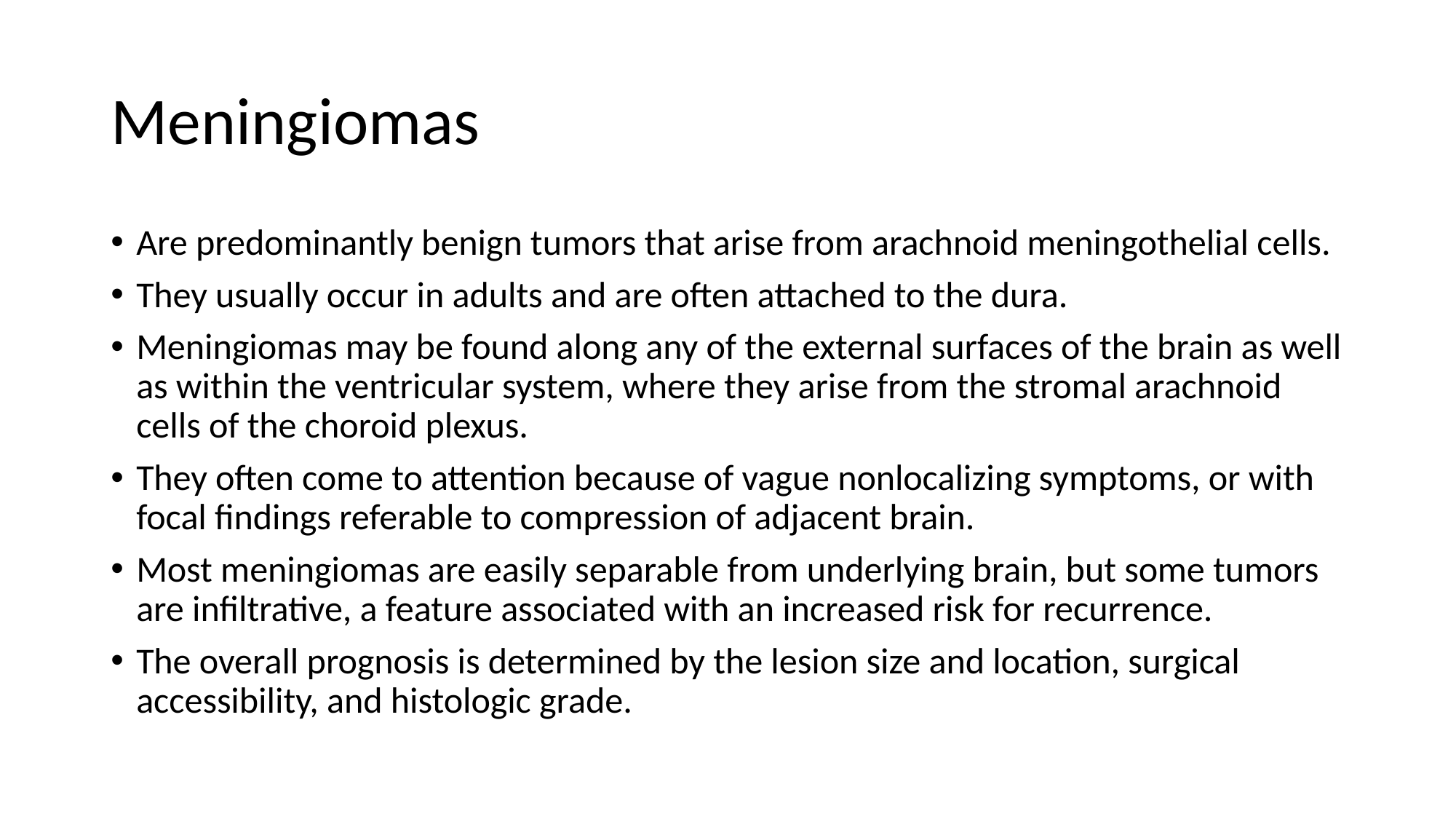

# Meningiomas
Are predominantly benign tumors that arise from arachnoid meningothelial cells.
They usually occur in adults and are often attached to the dura.
Meningiomas may be found along any of the external surfaces of the brain as well as within the ventricular system, where they arise from the stromal arachnoid cells of the choroid plexus.
They often come to attention because of vague nonlocalizing symptoms, or with focal findings referable to compression of adjacent brain.
Most meningiomas are easily separable from underlying brain, but some tumors are infiltrative, a feature associated with an increased risk for recurrence.
The overall prognosis is determined by the lesion size and location, surgical accessibility, and histologic grade.